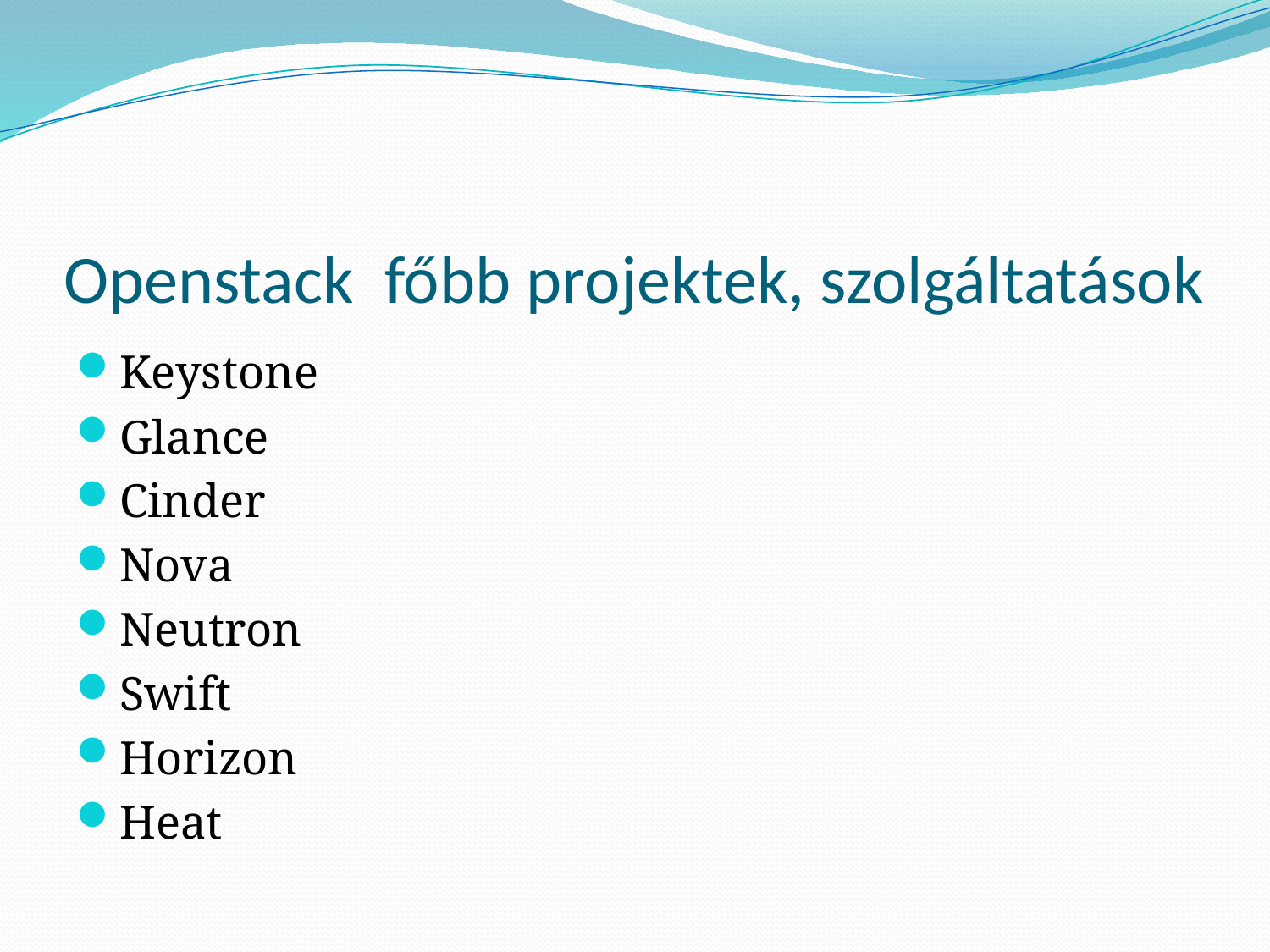

# Openstack  főbb projektek, szolgáltatások
Keystone
Glance
Cinder
Nova
Neutron
Swift
Horizon
Heat